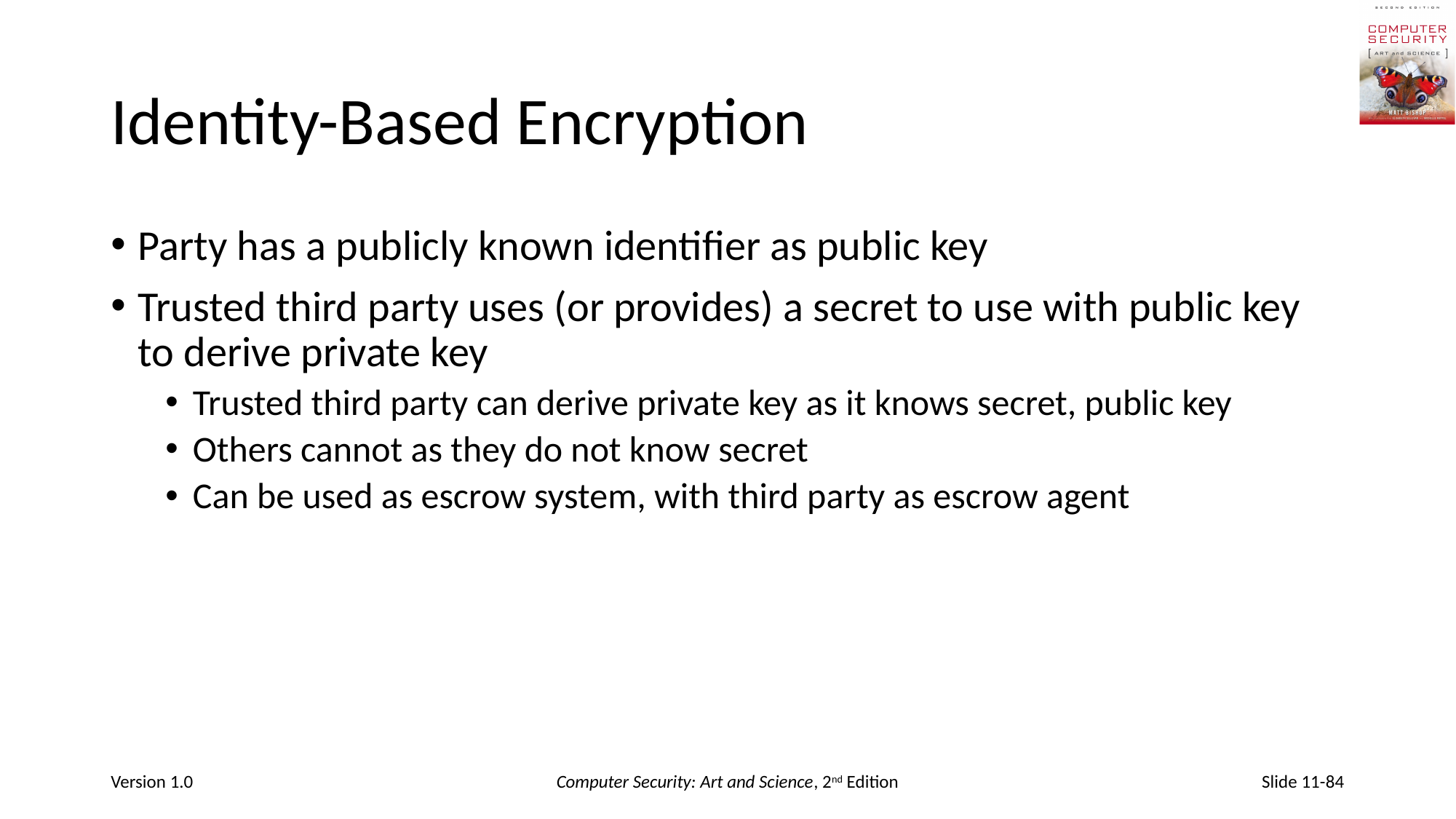

# Identity-Based Encryption
Party has a publicly known identifier as public key
Trusted third party uses (or provides) a secret to use with public key to derive private key
Trusted third party can derive private key as it knows secret, public key
Others cannot as they do not know secret
Can be used as escrow system, with third party as escrow agent
Version 1.0
Computer Security: Art and Science, 2nd Edition
Slide 11-84